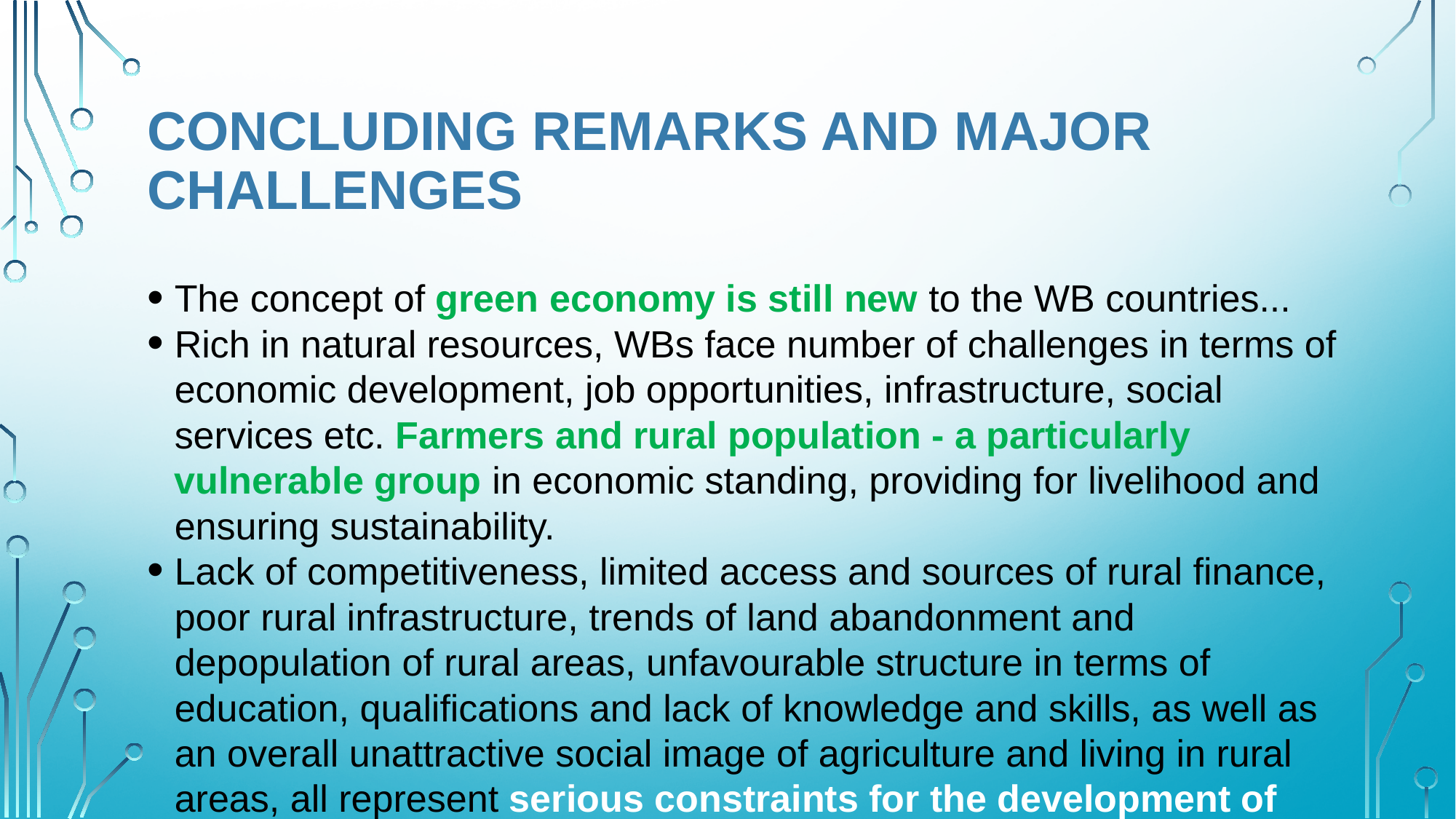

# Concluding remarks and major challenges
The concept of green economy is still new to the WB countries...
Rich in natural resources, WBs face number of challenges in terms of economic development, job opportunities, infrastructure, social services etc. Farmers and rural population - a particularly vulnerable group in economic standing, providing for livelihood and ensuring sustainability.
Lack of competitiveness, limited access and sources of rural finance, poor rural infrastructure, trends of land abandonment and depopulation of rural areas, unfavourable structure in terms of education, qualifications and lack of knowledge and skills, as well as an overall unattractive social image of agriculture and living in rural areas, all represent serious constraints for the development of agriculture and the rural economy.